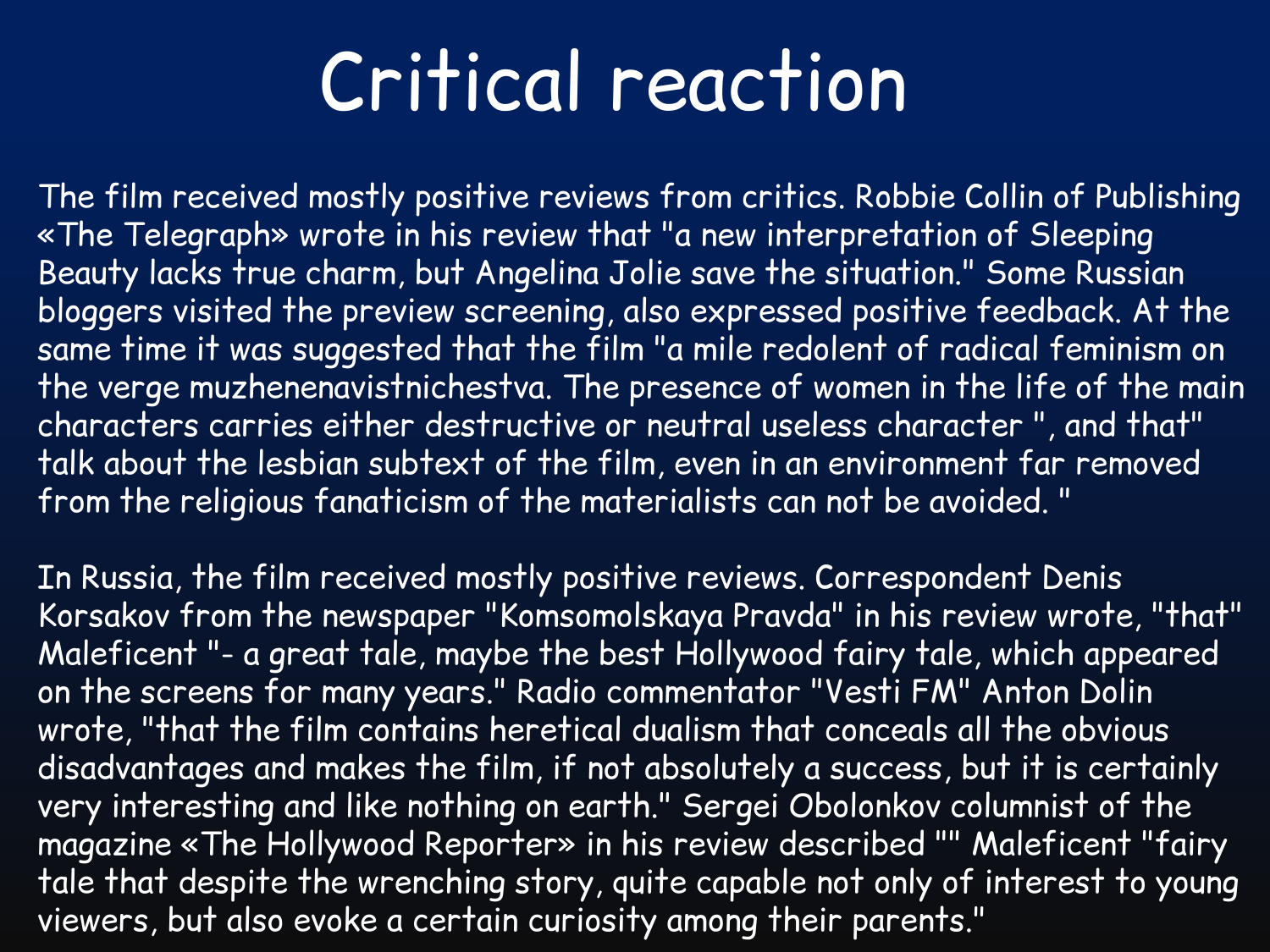

Critical reaction
The film received mostly positive reviews from critics. Robbie Collin of Publishing «The Telegraph» wrote in his review that "a new interpretation of Sleeping Beauty lacks true charm, but Angelina Jolie save the situation." Some Russian bloggers visited the preview screening, also expressed positive feedback. At the same time it was suggested that the film "a mile redolent of radical feminism on the verge muzhenenavistnichestva. The presence of women in the life of the main characters carries either destructive or neutral useless character ", and that" talk about the lesbian subtext of the film, even in an environment far removed from the religious fanaticism of the materialists can not be avoided. "

In Russia, the film received mostly positive reviews. Correspondent Denis Korsakov from the newspaper "Komsomolskaya Pravda" in his review wrote, "that" Maleficent "- a great tale, maybe the best Hollywood fairy tale, which appeared on the screens for many years." Radio commentator "Vesti FM" Anton Dolin wrote, "that the film contains heretical dualism that conceals all the obvious disadvantages and makes the film, if not absolutely a success, but it is certainly very interesting and like nothing on earth." Sergei Obolonkov columnist of the magazine «The Hollywood Reporter» in his review described "" Maleficent "fairy tale that despite the wrenching story, quite capable not only of interest to young viewers, but also evoke a certain curiosity among their parents."